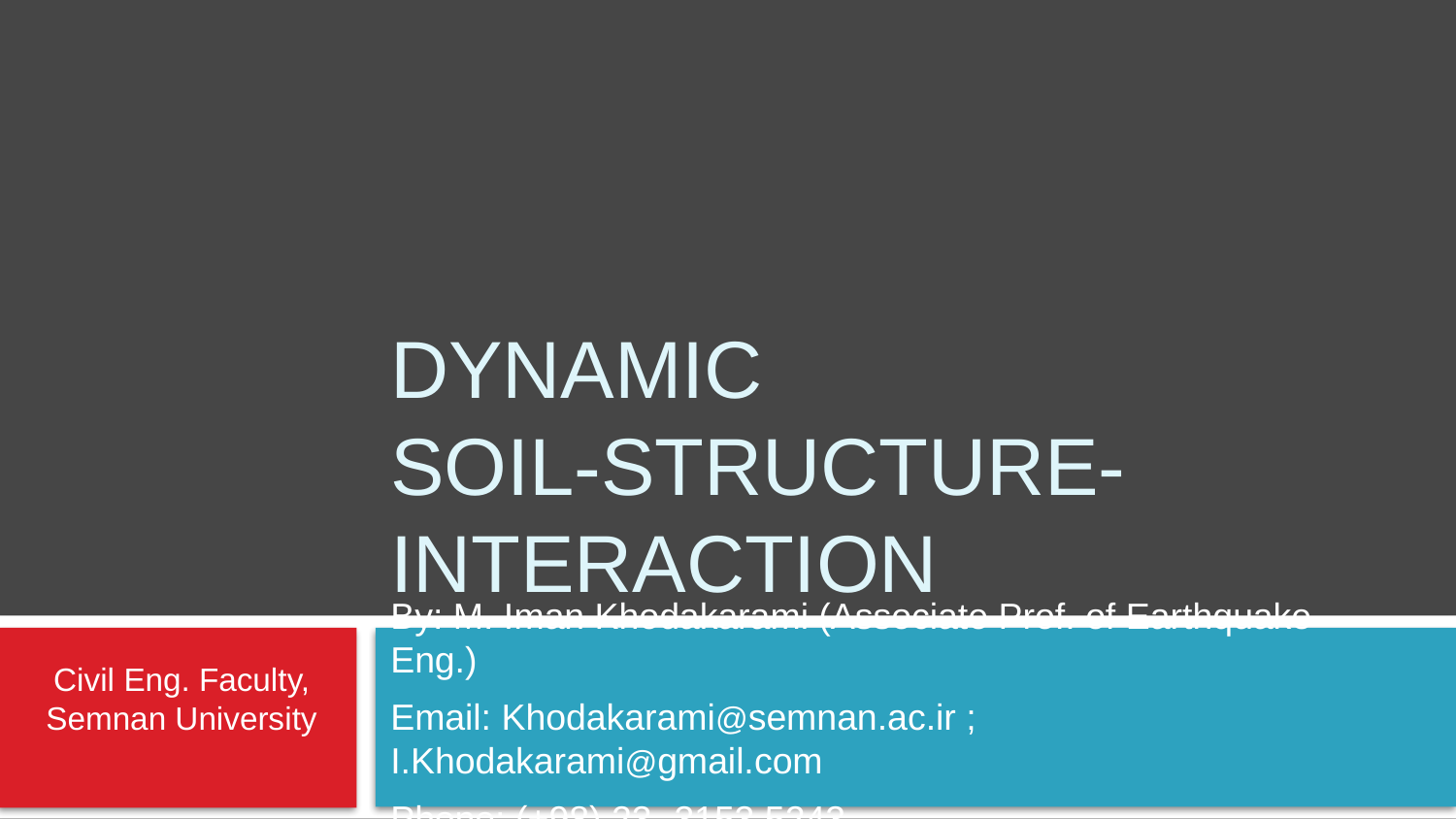

# Dynamic Soil-Structure-Interaction
By: M. Iman Khodakarami (Associate Prof. of Earthquake Eng.)
Email: Khodakarami@semnan.ac.ir ; I.Khodakarami@gmail.com
Phone: (+98) 23- 3153 5243
Civil Eng. Faculty,
Semnan University